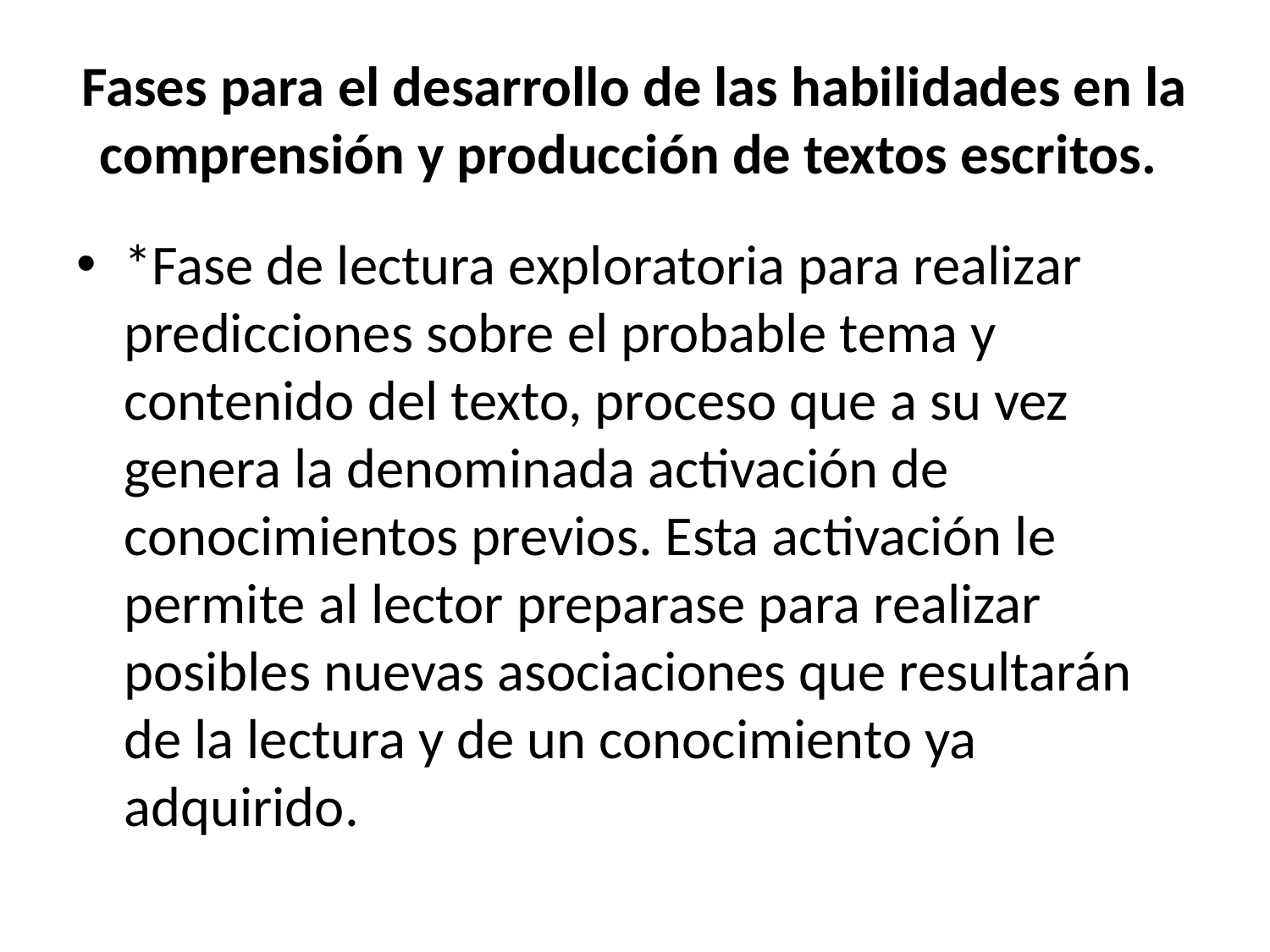

# Fases para el desarrollo de las habilidades en la comprensión y producción de textos escritos.
*Fase de lectura exploratoria para realizar predicciones sobre el probable tema y contenido del texto, proceso que a su vez genera la denominada activación de conocimientos previos. Esta activación le permite al lector preparase para realizar posibles nuevas asociaciones que resultarán de la lectura y de un conocimiento ya adquirido.